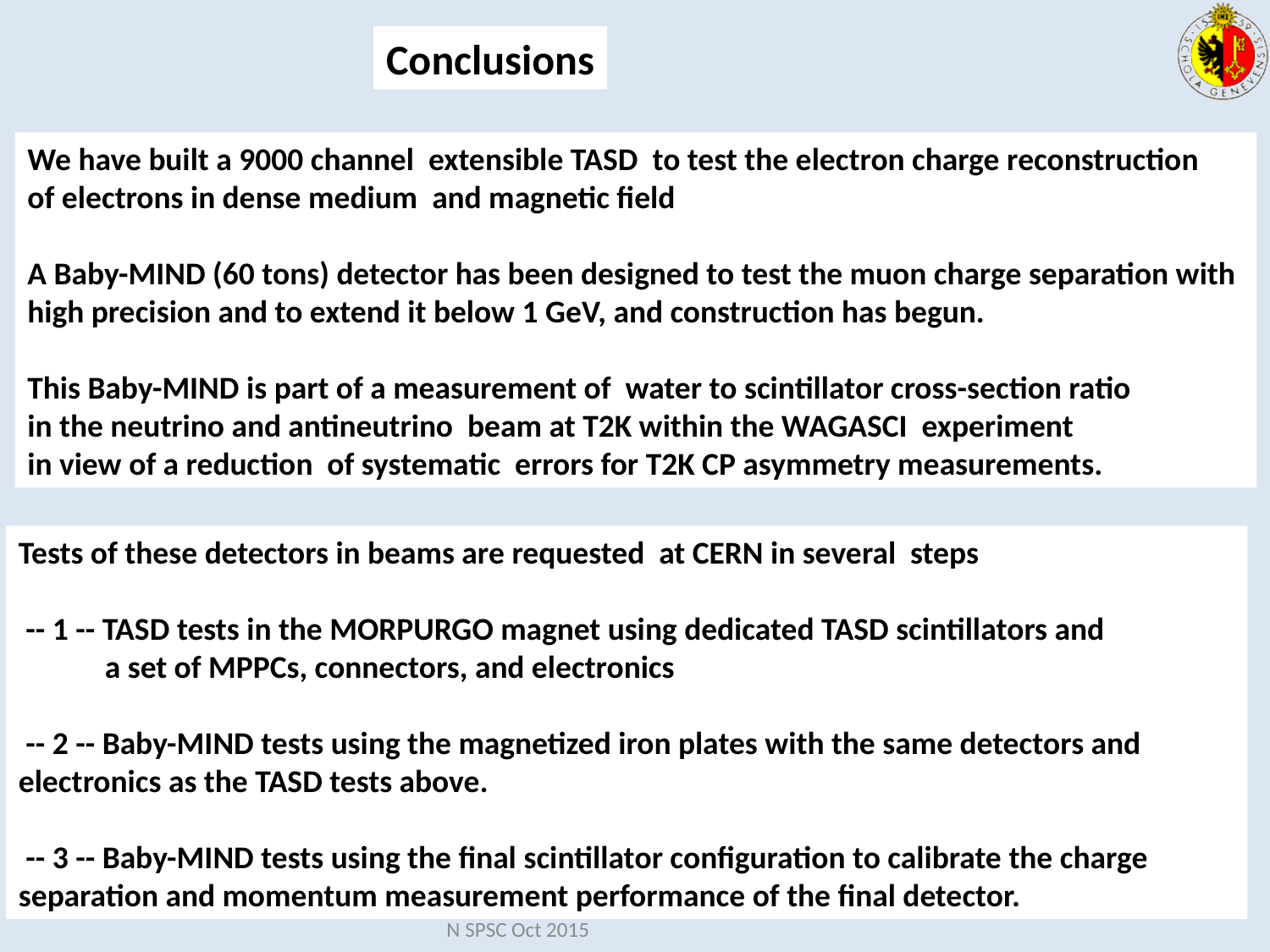

Conclusions
We have built a 9000 channel  extensible TASD  to test the electron charge reconstruction
of electrons in dense medium  and magnetic field

A Baby-MIND (60 tons) detector has been designed to test the muon charge separation with
high precision and to extend it below 1 GeV, and construction has begun.

This Baby-MIND is part of a measurement of  water to scintillator cross-section ratio
in the neutrino and antineutrino  beam at T2K within the WAGASCI  experiment
in view of a reduction  of systematic  errors for T2K CP asymmetry measurements.
Tests of these detectors in beams are requested  at CERN in several  steps

 -- 1 -- TASD tests in the MORPURGO magnet using dedicated TASD scintillators and
            a set of MPPCs, connectors, and electronics

 -- 2 -- Baby-MIND tests using the magnetized iron plates with the same detectors and electronics as the TASD tests above.

 -- 3 -- Baby-MIND tests using the final scintillator configuration to calibrate the charge
separation and momentum measurement performance of the final detector.
10/20/2015
TASD and MIND prototype and tests at CERN SPSC Oct 2015
16